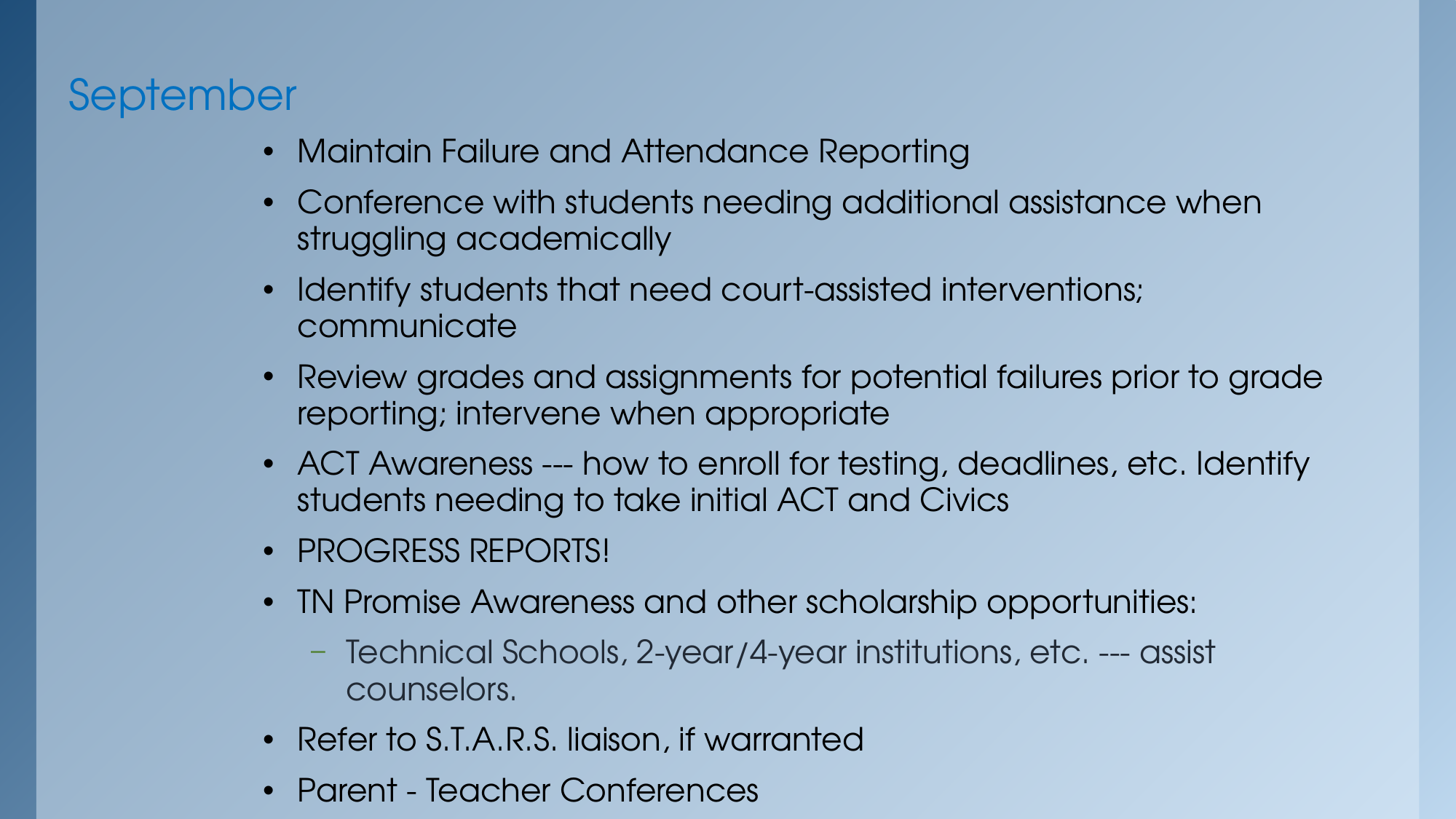

September
Maintain Failure and Attendance Reporting
Conference with students needing additional assistance when struggling academically
Identify students that need court-assisted interventions; communicate
Review grades and assignments for potential failures prior to grade reporting; intervene when appropriate
ACT Awareness --- how to enroll for testing, deadlines, etc. Identify students needing to take initial ACT and Civics
PROGRESS REPORTS!
TN Promise Awareness and other scholarship opportunities:
Technical Schools, 2-year/4-year institutions, etc. --- assist counselors.
Refer to S.T.A.R.S. liaison, if warranted
Parent - Teacher Conferences